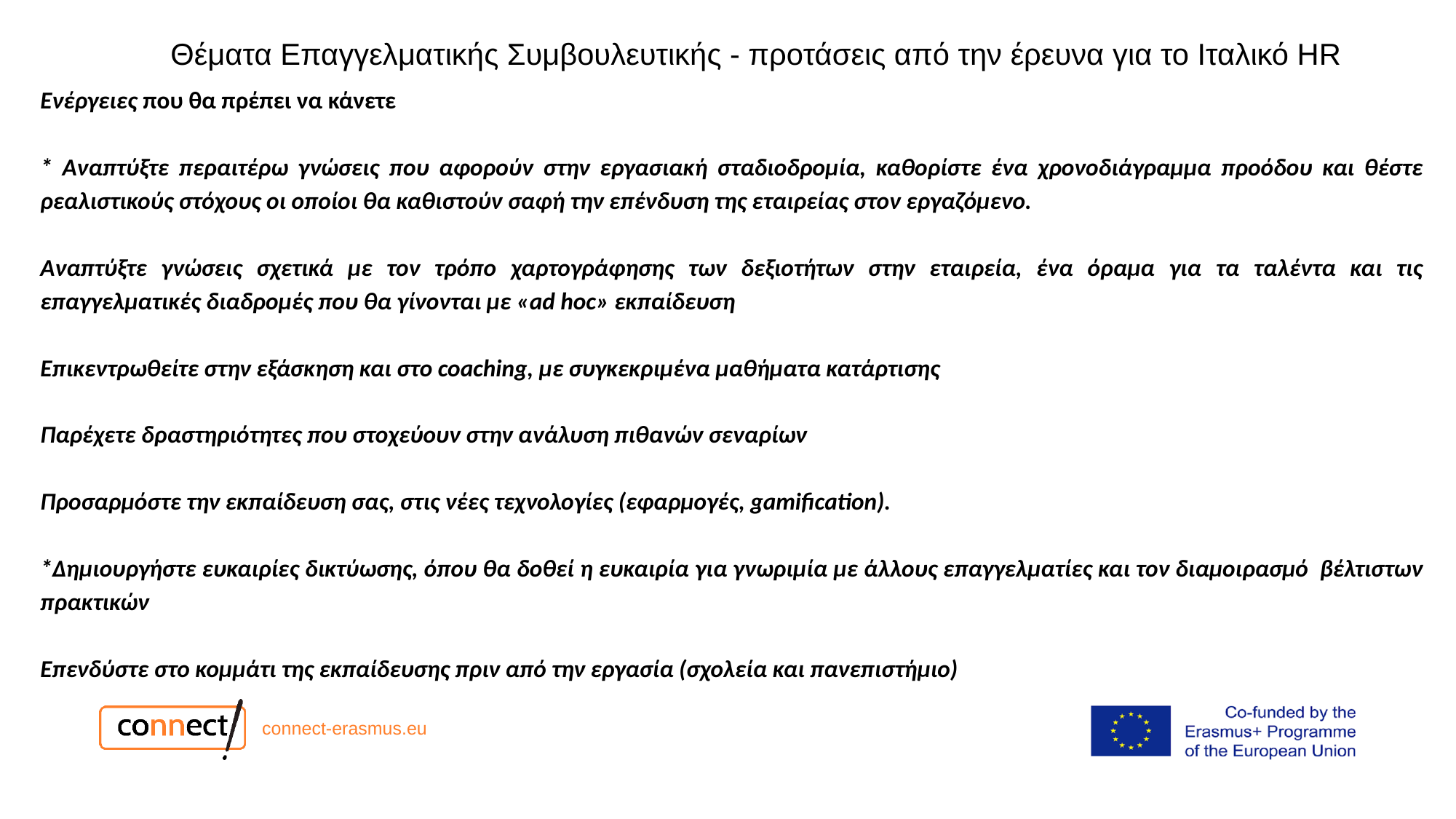

# Θέματα Επαγγελματικής Συμβουλευτικής - προτάσεις από την έρευνα για το Ιταλικό HR
Ενέργειες που θα πρέπει να κάνετε

* Αναπτύξτε περαιτέρω γνώσεις που αφορούν στην εργασιακή σταδιοδρομία, καθορίστε ένα χρονοδιάγραμμα προόδου και θέστε ρεαλιστικούς στόχους οι οποίοι θα καθιστούν σαφή την επένδυση της εταιρείας στον εργαζόμενο.

Αναπτύξτε γνώσεις σχετικά με τον τρόπο χαρτογράφησης των δεξιοτήτων στην εταιρεία, ένα όραμα για τα ταλέντα και τις επαγγελματικές διαδρομές που θα γίνονται με «ad hoc» εκπαίδευση

Επικεντρωθείτε στην εξάσκηση και στο coaching, με συγκεκριμένα μαθήματα κατάρτισης

Παρέχετε δραστηριότητες που στοχεύουν στην ανάλυση πιθανών σεναρίων

Προσαρμόστε την εκπαίδευση σας, στις νέες τεχνολογίες (εφαρμογές, gamification).

*Δημιουργήστε ευκαιρίες δικτύωσης, όπου θα δοθεί η ευκαιρία για γνωριμία με άλλους επαγγελματίες και τον διαμοιρασμό  βέλτιστων πρακτικών

Επενδύστε στο κομμάτι της εκπαίδευσης πριν από την εργασία (σχολεία και πανεπιστήμιο)
connect-erasmus.eu